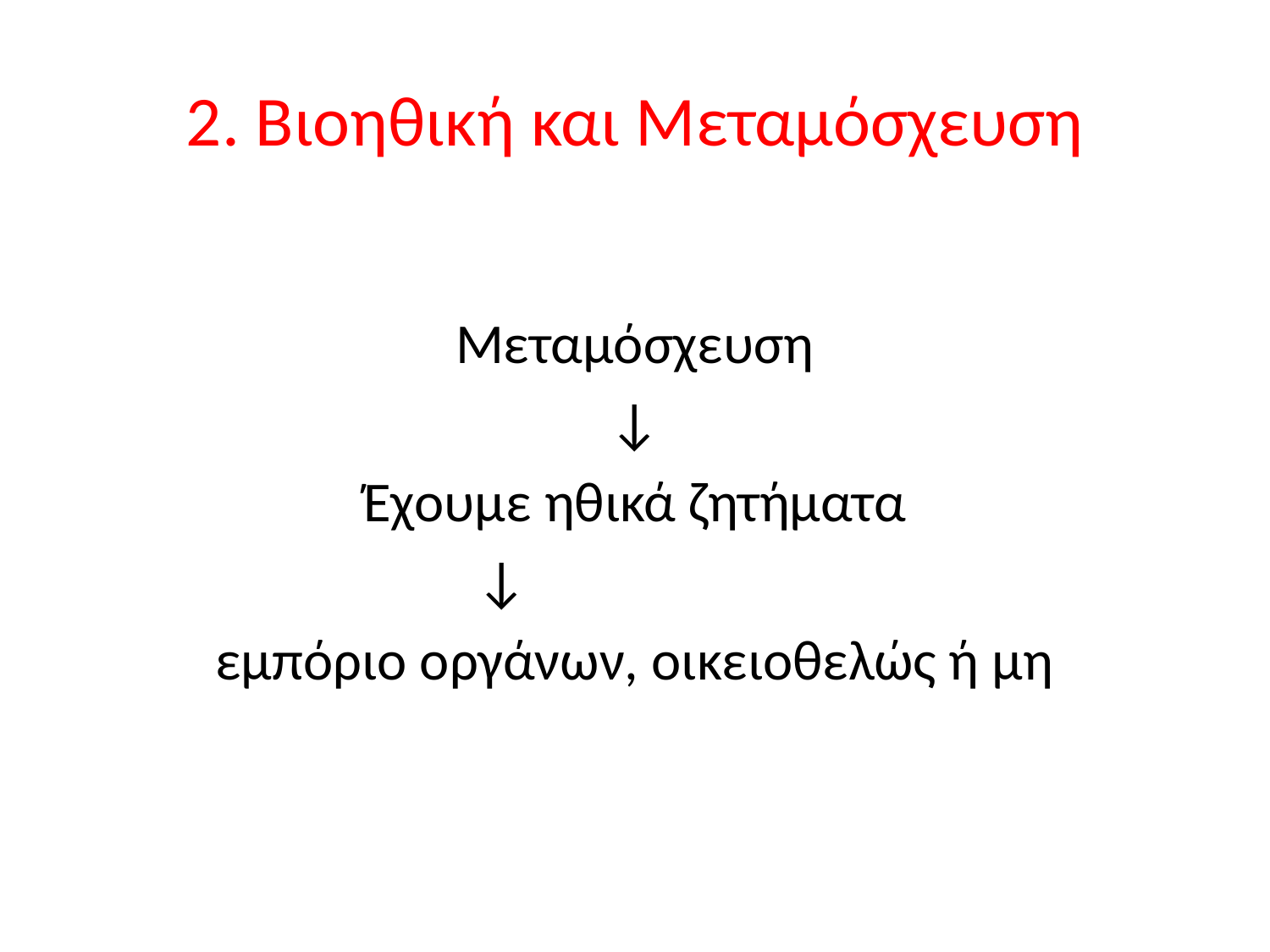

# 2. Βιοηθική και Μεταμόσχευση

Μεταμόσχευση
↓
 Έχουμε ηθικά ζητήματα
↓
εμπόριο οργάνων, οικειοθελώς ή μη